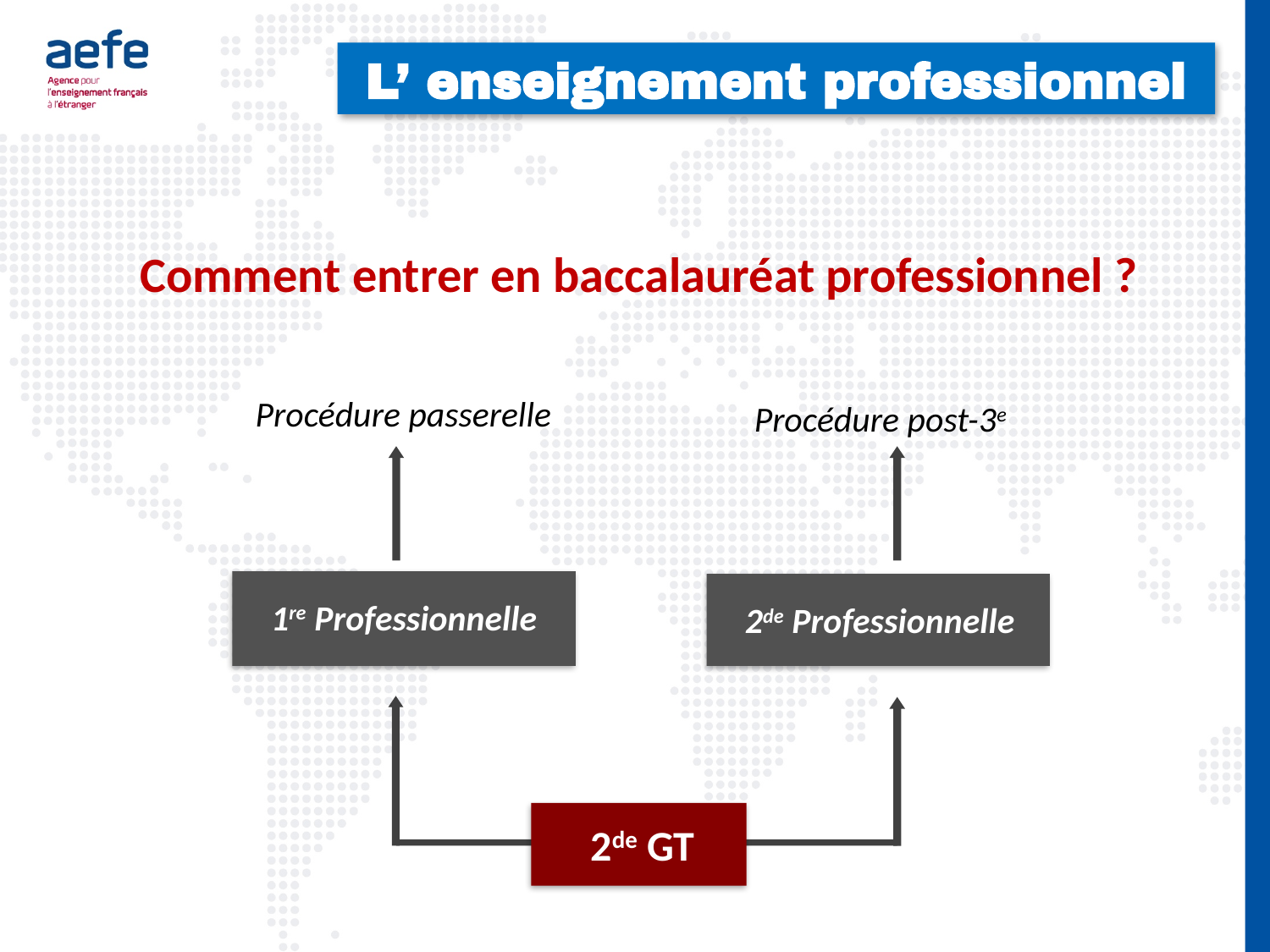

L’ enseignement professionnel
Comment entrer en baccalauréat professionnel ?
Procédure passerelle
Procédure post-3e

1re Professionnelle
2de Professionnelle

2de GT